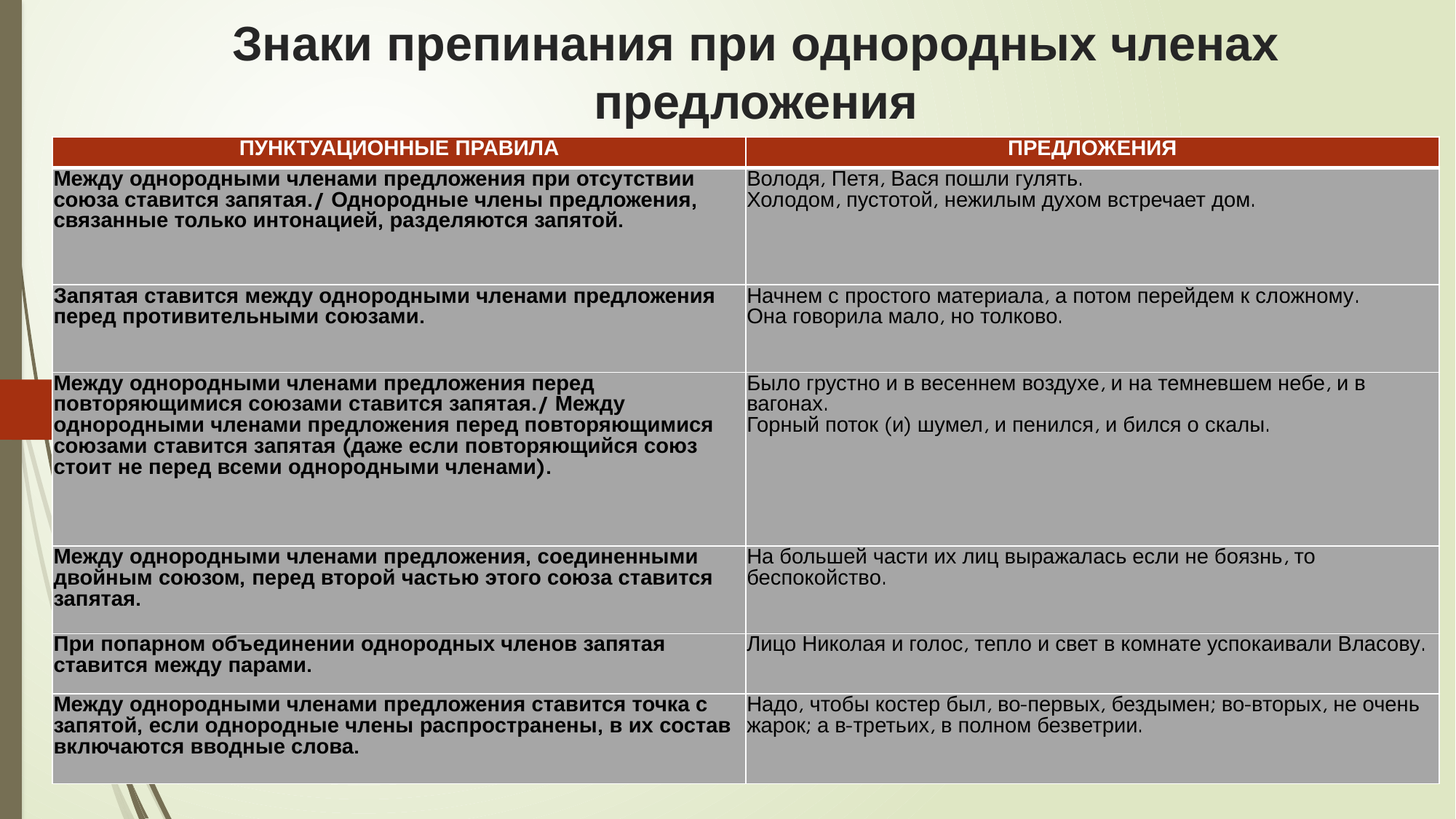

# Знаки препинания при однородных членах предложения

| ПУНКТУАЦИОННЫЕ ПРАВИЛА | ПРЕДЛОЖЕНИЯ |
| --- | --- |
| Между однородными членами предложения при отсутствии союза ставится запятая./ Однородные члены предложения, связанные только интонацией, разделяются запятой. | Володя, Петя, Вася пошли гулять. Холодом, пустотой, нежилым духом встречает дом. |
| Запятая ставится между однородными членами предложения перед противительными союзами. | Начнем с простого материала, а потом перейдем к сложному. Она говорила мало, но толково. |
| Между однородными членами предложения перед повторяющимися союзами ставится запятая./ Между однородными членами предложения перед повторяющимися союзами ставится запятая (даже если повторяющийся союз стоит не перед всеми однородными членами). | Было грустно и в весеннем воздухе, и на темневшем небе, и в вагонах. Горный поток (и) шумел, и пенился, и бился о скалы. |
| Между однородными членами предложения, соединенными двойным союзом, перед второй частью этого союза ставится запятая. | На большей части их лиц выражалась если не боязнь, то беспокойство. |
| При попарном объединении однородных членов запятая ставится между парами. | Лицо Николая и голос, тепло и свет в комнате успокаивали Власову. |
| Между однородными членами предложения ставится точка с запятой, если однородные члены распространены, в их состав включаются вводные слова. | Надо, чтобы костер был, во-первых, бездымен; во-вторых, не очень жарок; а в-третьих, в полном безветрии. |